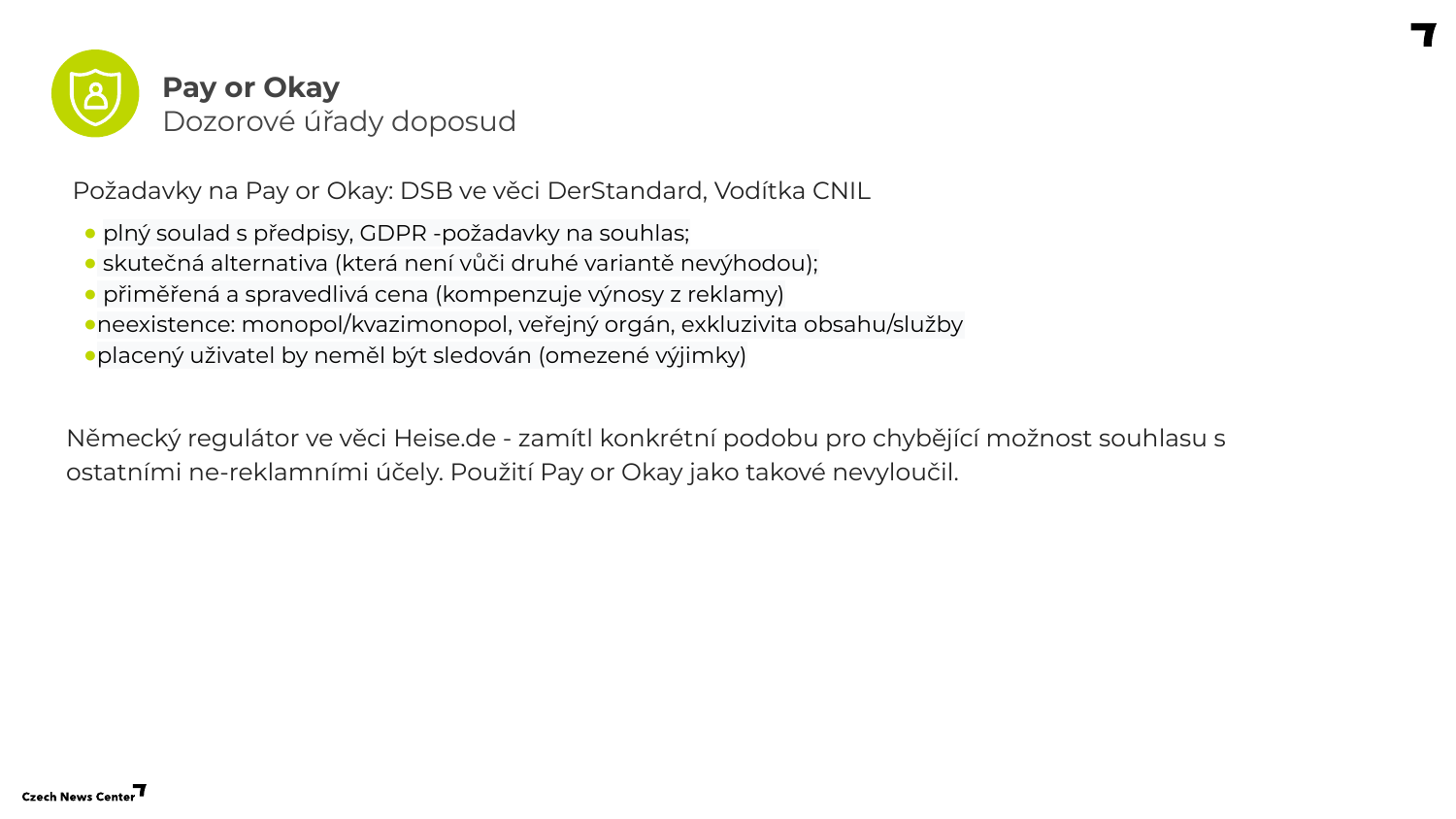

Pay or Okay
Dozorové úřady doposud

 Požadavky na Pay or Okay: DSB ve věci DerStandard, Vodítka CNIL
 plný soulad s předpisy, GDPR -požadavky na souhlas;
 skutečná alternativa (která není vůči druhé variantě nevýhodou);
 přiměřená a spravedlivá cena (kompenzuje výnosy z reklamy)
neexistence: monopol/kvazimonopol, veřejný orgán, exkluzivita obsahu/služby
placený uživatel by neměl být sledován (omezené výjimky)

Německý regulátor ve věci Heise.de - zamítl konkrétní podobu pro chybějící možnost souhlasu s ostatními ne-reklamními účely. Použití Pay or Okay jako takové nevyloučil.